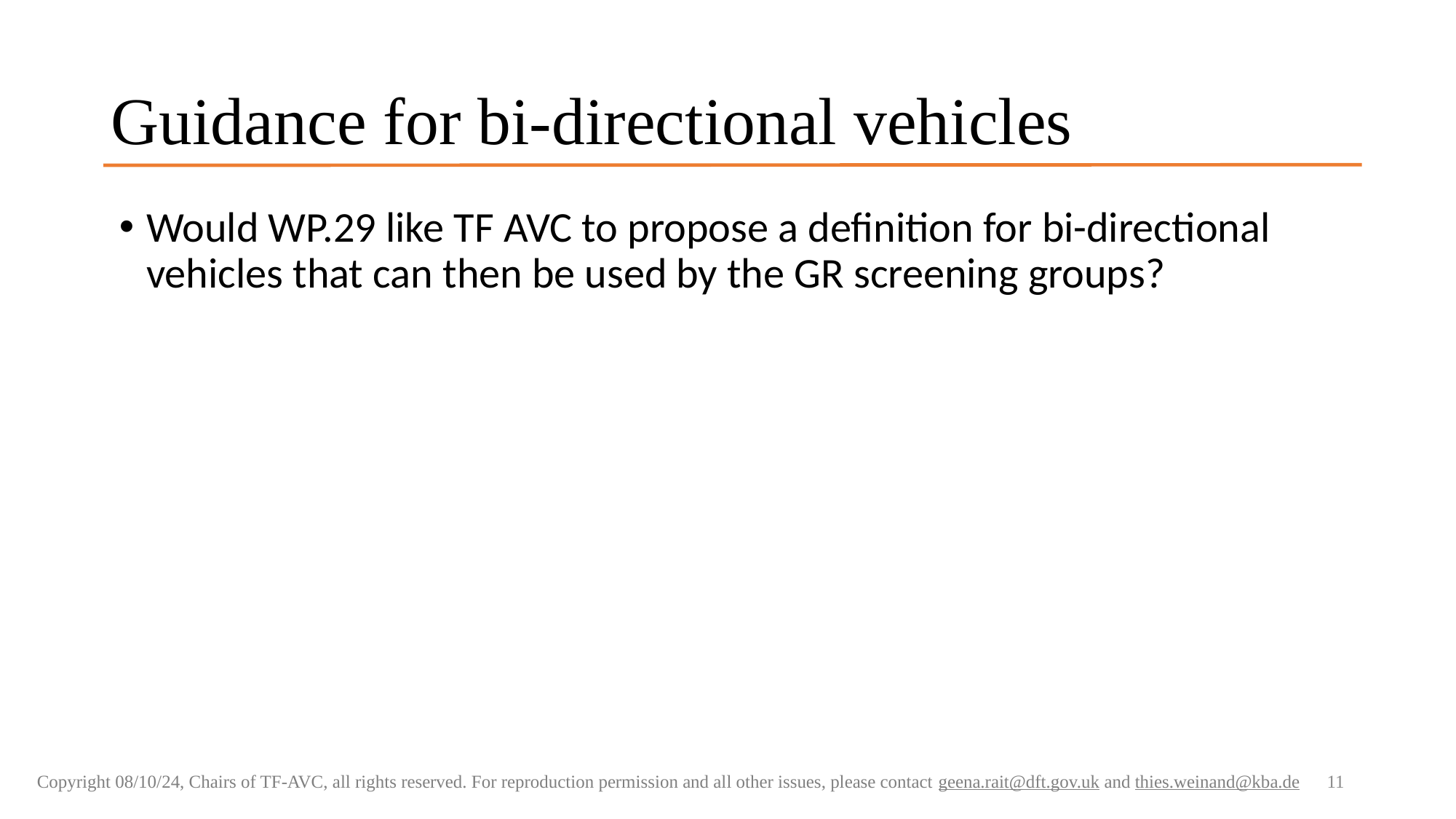

# Guidance for bi-directional vehicles
Would WP.29 like TF AVC to propose a definition for bi-directional vehicles that can then be used by the GR screening groups?

11
Copyright 08/10/24, Chairs of TF-AVC, all rights reserved. For reproduction permission and all other issues, please contact geena.rait@dft.gov.uk and thies.weinand@kba.de